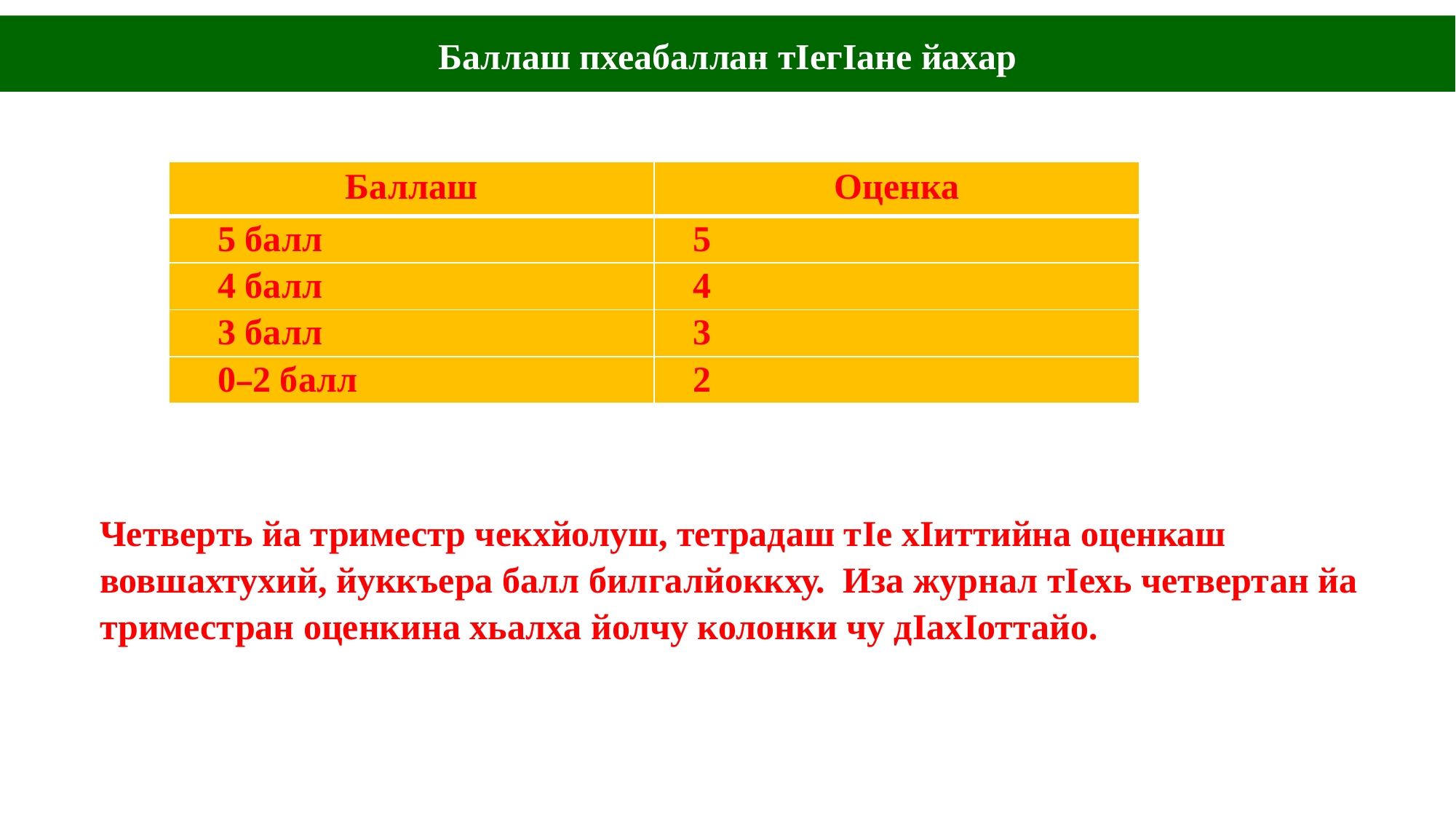

Баллаш пхеабаллан тӀегӀане йахар

| Баллаш | Оценка |
| --- | --- |
| 5 балл | 5 |
| 4 балл | 4 |
| 3 балл | 3 |
| 0–2 балл | 2 |
Четверть йа триместр чекхйолуш, тетрадаш тӀе хӀиттийна оценкаш вовшахтухий, йуккъера балл билгалйоккху.  Иза журнал тӀехь четвертан йа триместран оценкина хьалха йолчу колонки чу дӀахӀоттайо.